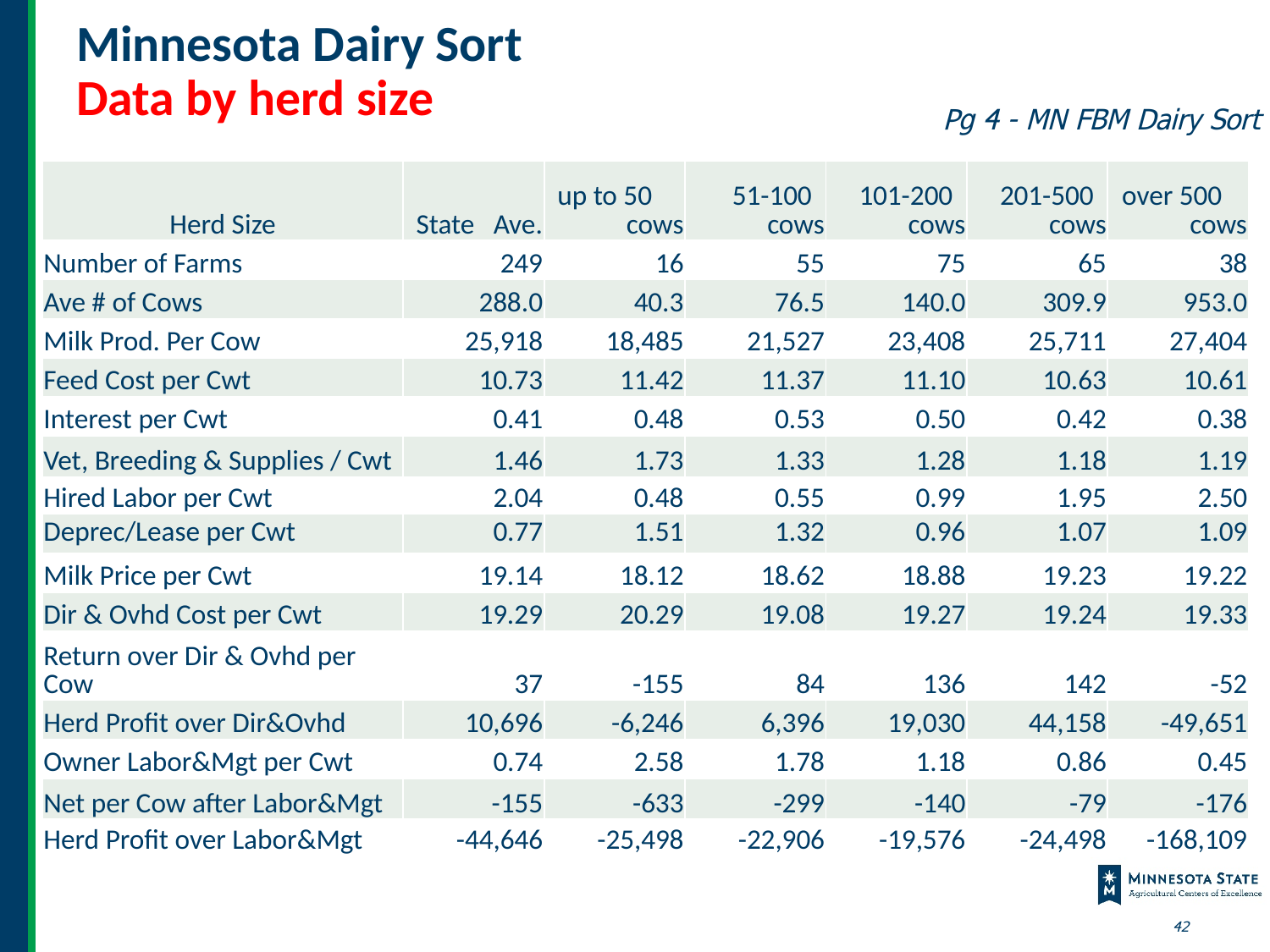

# Minnesota Dairy Sort Data by herd size
Pg 4 - MN FBM Dairy Sort
| Herd Size | State Ave. | up to 50 cows | 51-100 cows | 101-200 cows | 201-500 cows | over 500 cows |
| --- | --- | --- | --- | --- | --- | --- |
| Number of Farms | 249 | 16 | 55 | 75 | 65 | 38 |
| Ave # of Cows | 288.0 | 40.3 | 76.5 | 140.0 | 309.9 | 953.0 |
| Milk Prod. Per Cow | 25,918 | 18,485 | 21,527 | 23,408 | 25,711 | 27,404 |
| Feed Cost per Cwt | 10.73 | 11.42 | 11.37 | 11.10 | 10.63 | 10.61 |
| Interest per Cwt | 0.41 | 0.48 | 0.53 | 0.50 | 0.42 | 0.38 |
| Vet, Breeding & Supplies / Cwt | 1.46 | 1.73 | 1.33 | 1.28 | 1.18 | 1.19 |
| Hired Labor per Cwt | 2.04 | 0.48 | 0.55 | 0.99 | 1.95 | 2.50 |
| Deprec/Lease per Cwt | 0.77 | 1.51 | 1.32 | 0.96 | 1.07 | 1.09 |
| Milk Price per Cwt | 19.14 | 18.12 | 18.62 | 18.88 | 19.23 | 19.22 |
| Dir & Ovhd Cost per Cwt | 19.29 | 20.29 | 19.08 | 19.27 | 19.24 | 19.33 |
| Return over Dir & Ovhd per Cow | 37 | -155 | 84 | 136 | 142 | -52 |
| Herd Profit over Dir&Ovhd | 10,696 | -6,246 | 6,396 | 19,030 | 44,158 | -49,651 |
| Owner Labor&Mgt per Cwt | 0.74 | 2.58 | 1.78 | 1.18 | 0.86 | 0.45 |
| Net per Cow after Labor&Mgt | -155 | -633 | -299 | -140 | -79 | -176 |
| Herd Profit over Labor&Mgt | -44,646 | -25,498 | -22,906 | -19,576 | -24,498 | -168,109 |